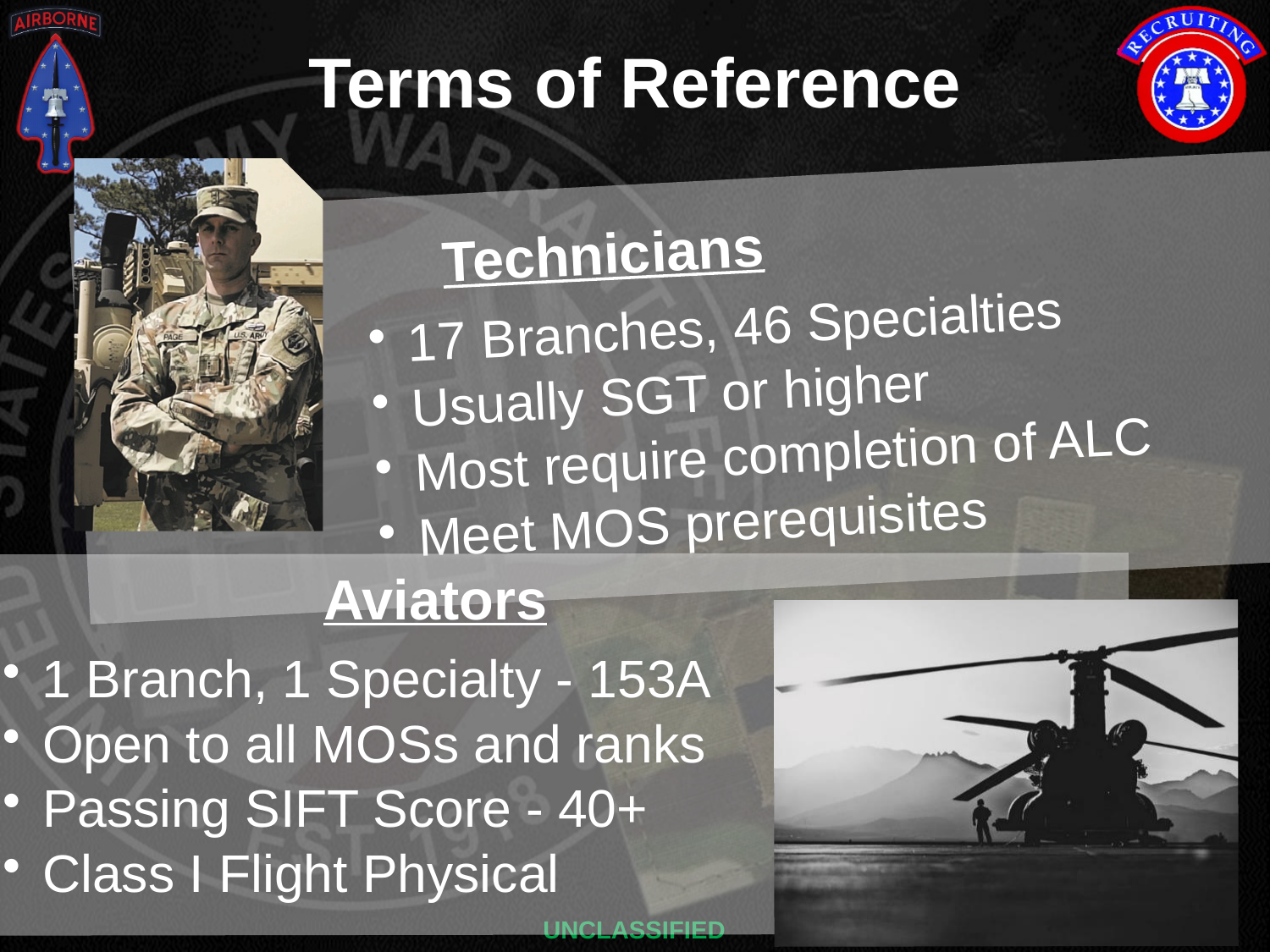

# Terms of Reference
     Technicians
17 Branches, 46 Specialties
Usually SGT or higher
Most require completion of ALC
Meet MOS prerequisites
                     Aviators
1 Branch, 1 Specialty - 153A
Open to all MOSs and ranks
Passing SIFT Score - 40+
Class I Flight Physical